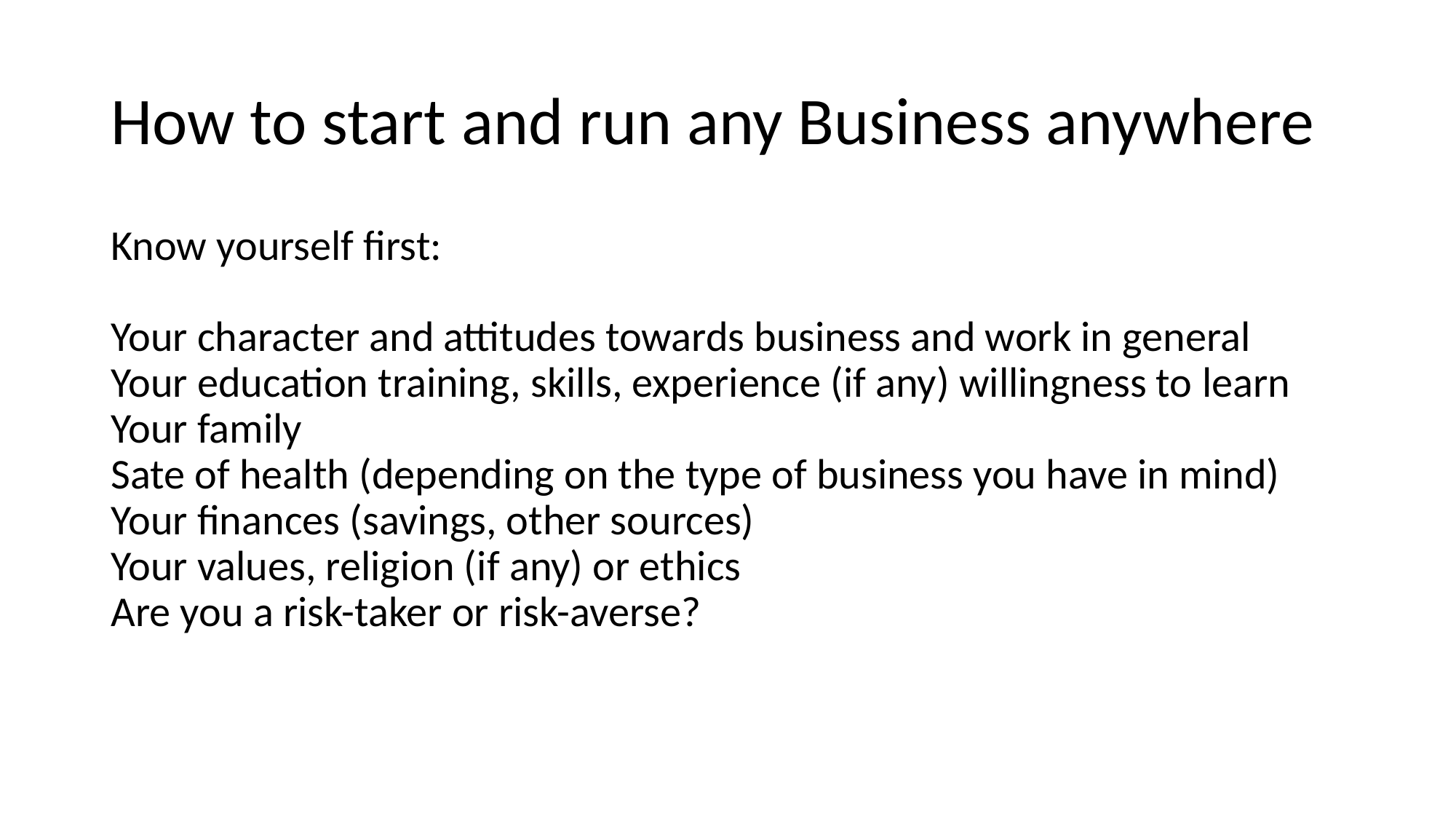

# How to start and run any Business anywhere
Know yourself first:
Your character and attitudes towards business and work in general
Your education training, skills, experience (if any) willingness to learn
Your family
Sate of health (depending on the type of business you have in mind)
Your finances (savings, other sources)
Your values, religion (if any) or ethics
Are you a risk-taker or risk-averse?